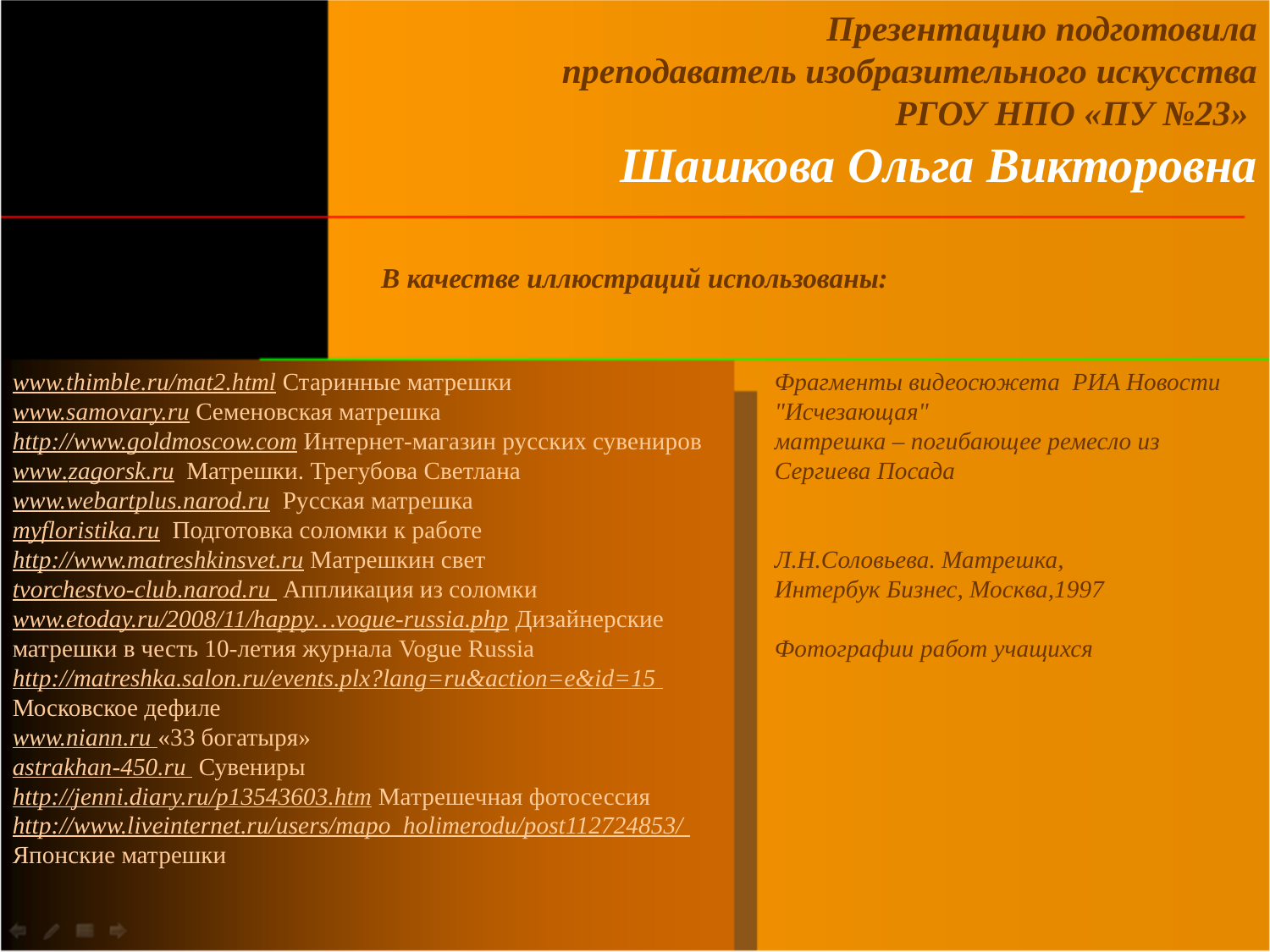

Презентацию подготовила
преподаватель изобразительного искусства
РГОУ НПО «ПУ №23»
Шашкова Ольга Викторовна

В качестве иллюстраций использованы:
www.thimble.ru/mat2.html Старинные матрешки
www.samovary.ru Семеновская матрешка
http://www.goldmoscow.com Интернет-магазин русских сувениров
www.zagorsk.ru  Матрешки. Трегубова Светлана
www.webartplus.narod.ru  Русская матрешка
myfloristika.ru  Подготовка соломки к работе
http://www.matreshkinsvet.ru Матрешкин свет
tvorchestvo-club.narod.ru  Аппликация из соломки
www.etoday.ru/2008/11/happy…vogue-russia.php Дизайнерские
матрешки в честь 10-летия журнала Vogue Russia
http://matreshka.salon.ru/events.plx?lang=ru&action=e&id=15
Московское дефиле
www.niann.ru «33 богатыря»
astrakhan-450.ru  Сувениры
http://jenni.diary.ru/p13543603.htm Матрешечная фотосессия
http://www.liveinternet.ru/users/mapo_holimerodu/post112724853/
Японские матрешки

Фрагменты видеосюжета  РИА Новости "Исчезающая"
матрешка – погибающее ремесло из Сергиева Посада

Л.Н.Соловьева. Матрешка,
Интербук Бизнес, Москва,1997

Фотографии работ учащихся